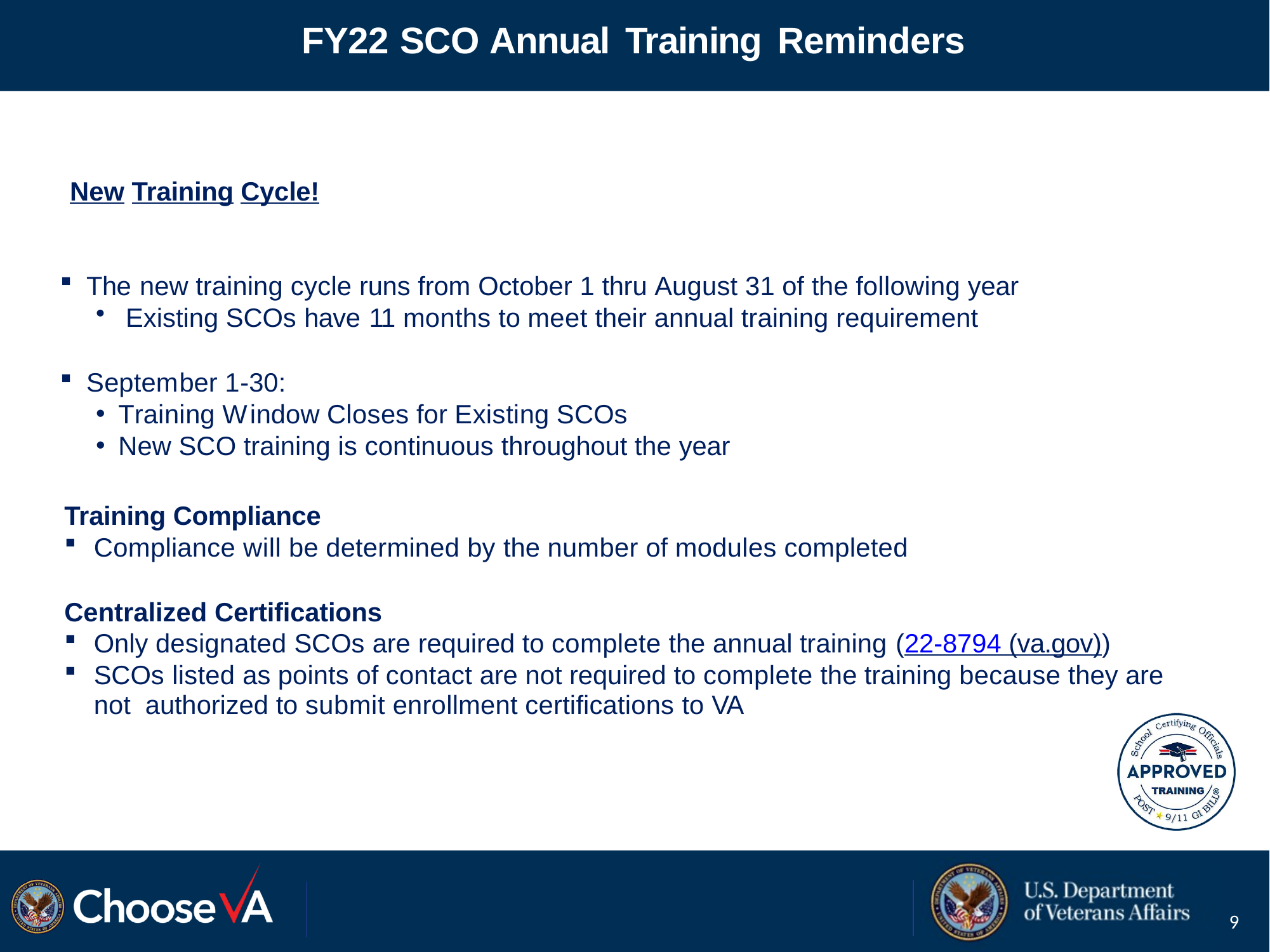

# FY22 SCO Annual Training Reminders
New Training Cycle!

The new training cycle runs from October 1 thru August 31 of the following year
Existing SCOs have 11 months to meet their annual training requirement

September 1-30:
Training Window Closes for Existing SCOs
New SCO training is continuous throughout the year

Training Compliance
Compliance will be determined by the number of modules completed

Centralized Certifications
Only designated SCOs are required to complete the annual training (22-8794 (va.gov))
SCOs listed as points of contact are not required to complete the training because they are not  authorized to submit enrollment certifications to VA
9